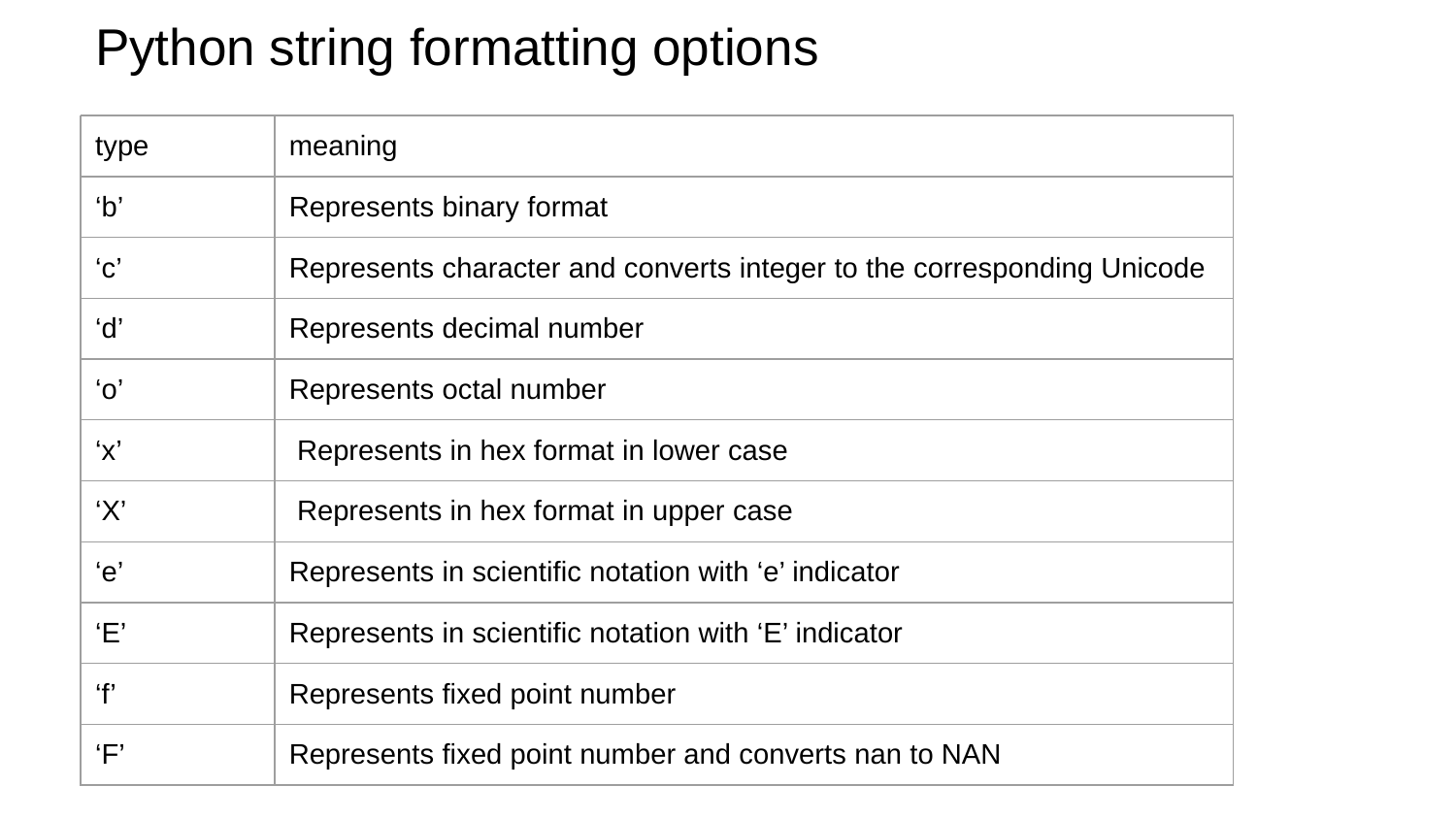

# Python string formatting options

| type | meaning |
| --- | --- |
| ‘b’ | Represents binary format |
| ‘c’ | Represents character and converts integer to the corresponding Unicode |
| ‘d’ | Represents decimal number |
| ‘o’ | Represents octal number |
| ‘x’ | Represents in hex format in lower case |
| ‘X’ | Represents in hex format in upper case |
| ‘e’ | Represents in scientific notation with ‘e’ indicator |
| ‘E’ | Represents in scientific notation with ‘E’ indicator |
| ‘f’ | Represents fixed point number |
| ‘F’ | Represents fixed point number and converts nan to NAN |